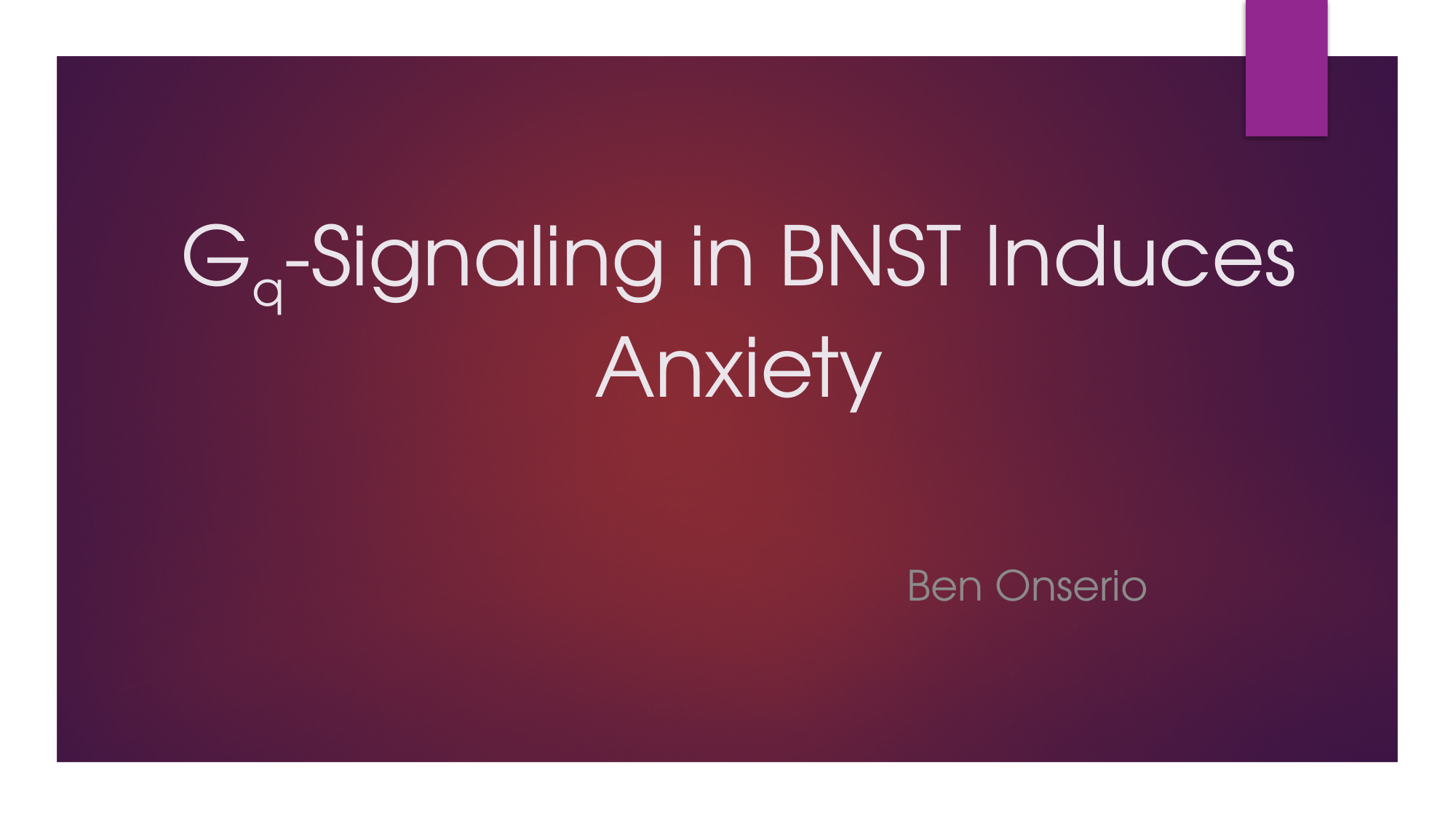

# Gq-Signaling in BNST Induces Anxiety

Ben Onserio